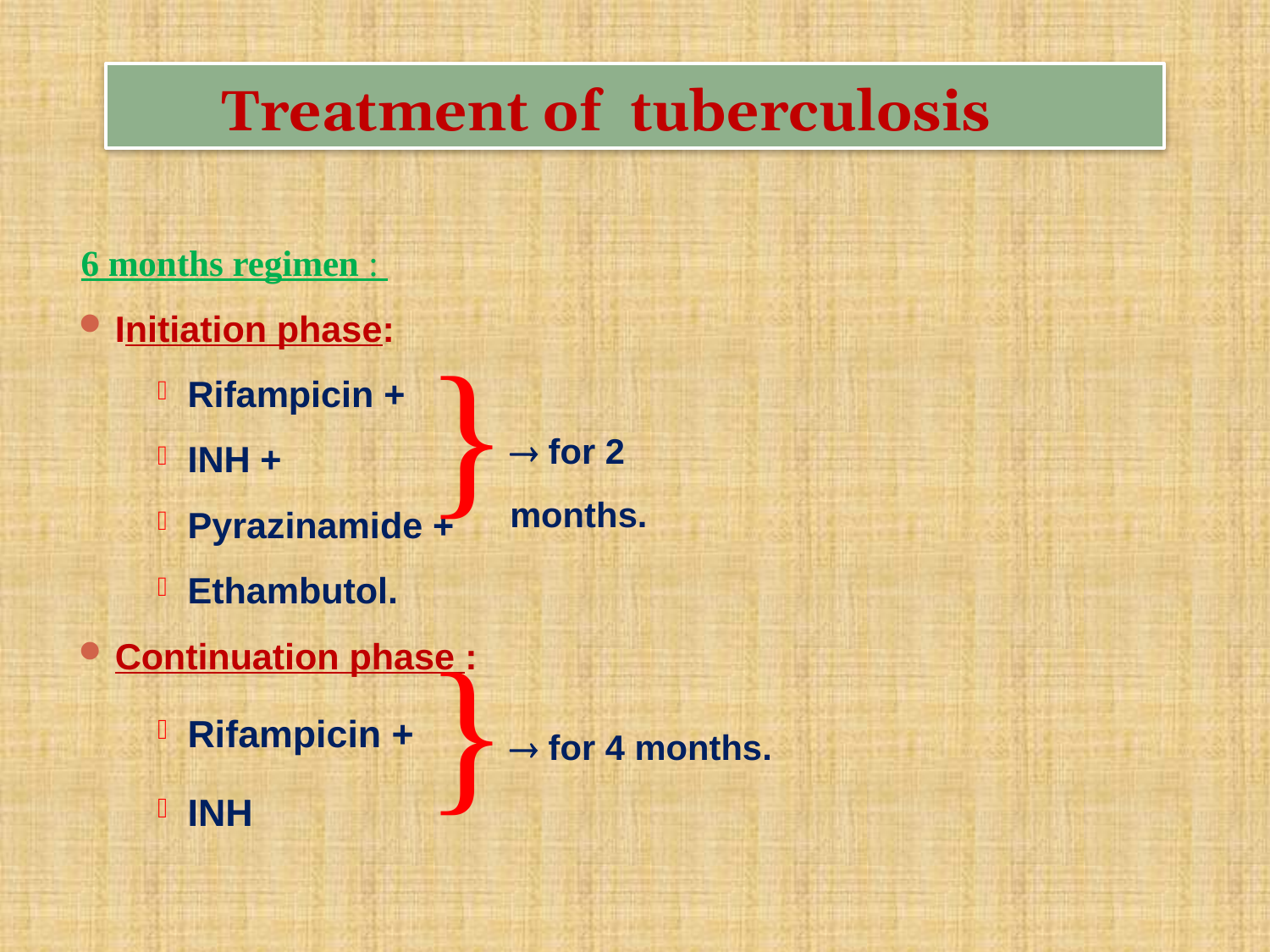

# Treatment of  tuberculosis
6 months regimen :
Initiation phase:
Rifampicin +
INH +
Pyrazinamide +
Ethambutol.
Continuation phase :
Rifampicin +
INH
}
→ for 2 months.
}
→ for 4 months.